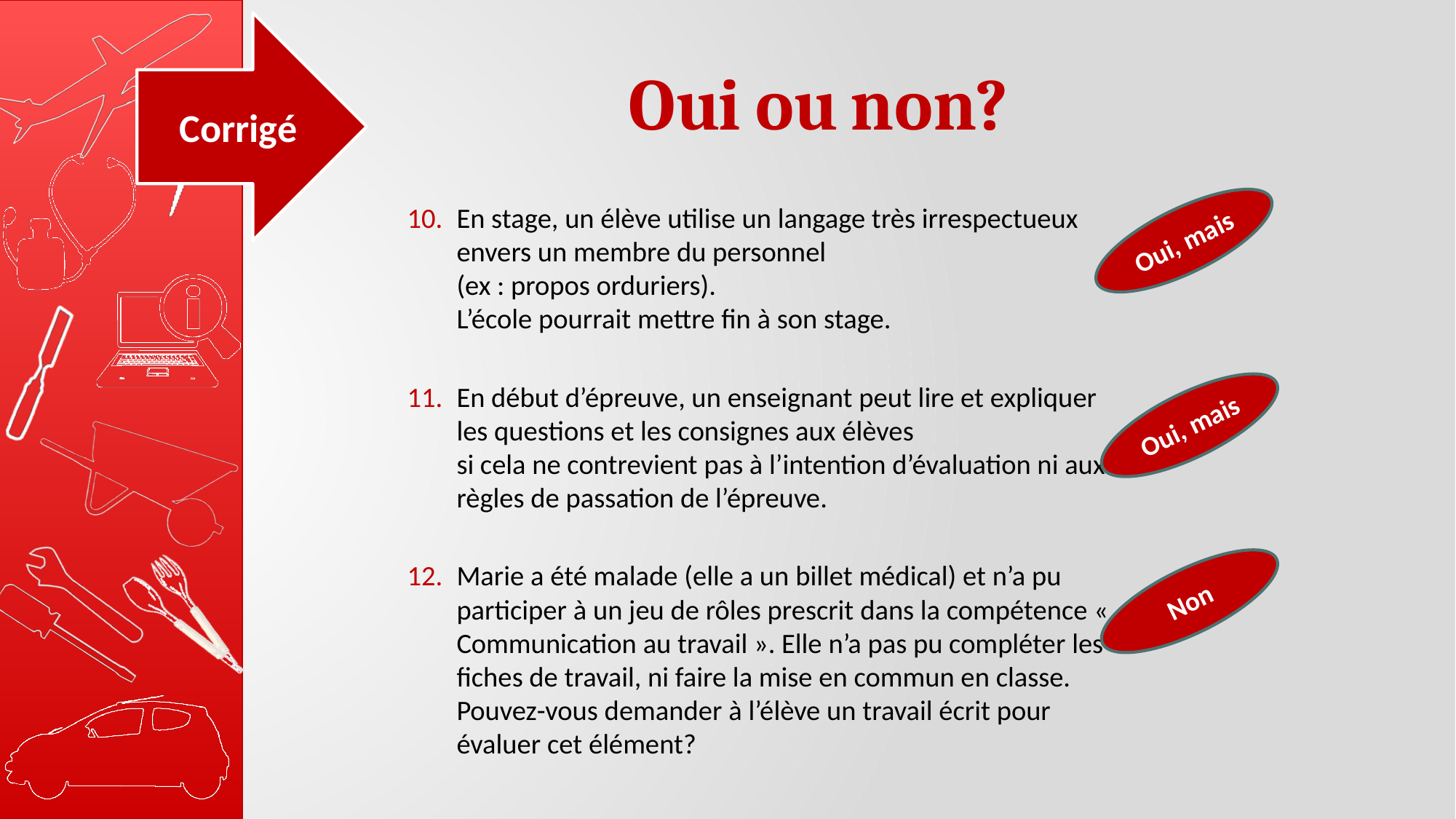

Corrigé
# Oui ou non?
En stage, un élève utilise un langage très irrespectueux envers un membre du personnel
(ex : propos orduriers).
L’école pourrait mettre fin à son stage.

En début d’épreuve, un enseignant peut lire et expliquer les questions et les consignes aux élèves
si cela ne contrevient pas à l’intention d’évaluation ni aux règles de passation de l’épreuve.

Marie a été malade (elle a un billet médical) et n’a pu participer à un jeu de rôles prescrit dans la compétence « Communication au travail ». Elle n’a pas pu compléter les fiches de travail, ni faire la mise en commun en classe. Pouvez-vous demander à l’élève un travail écrit pour évaluer cet élément?
Oui, mais
Oui, mais
Non